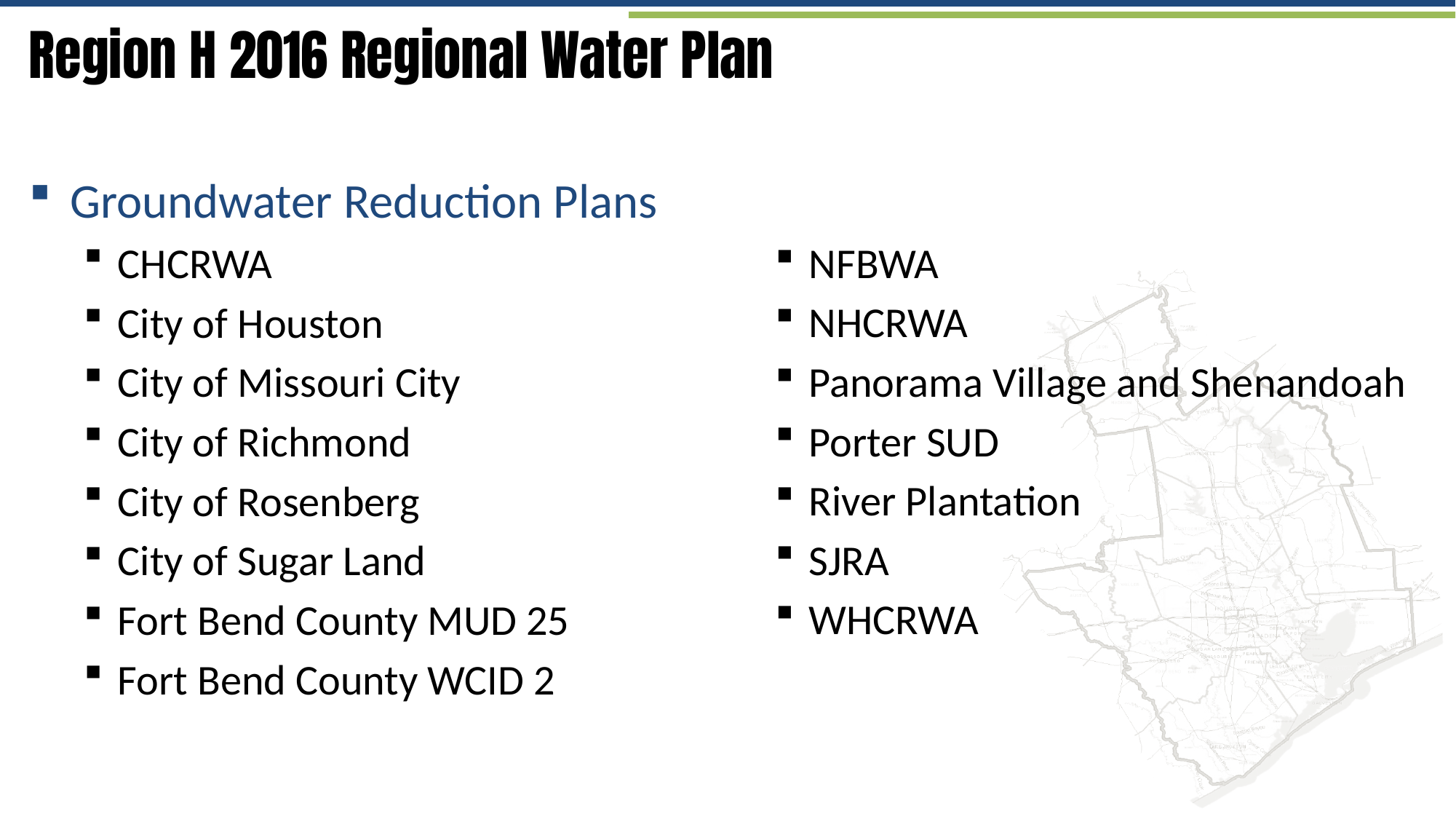

# Region H 2016 Regional Water Plan
Groundwater Reduction Plans
CHCRWA
City of Houston
City of Missouri City
City of Richmond
City of Rosenberg
City of Sugar Land
Fort Bend County MUD 25
Fort Bend County WCID 2

NFBWA
NHCRWA
Panorama Village and Shenandoah
Porter SUD
River Plantation
SJRA
WHCRWA